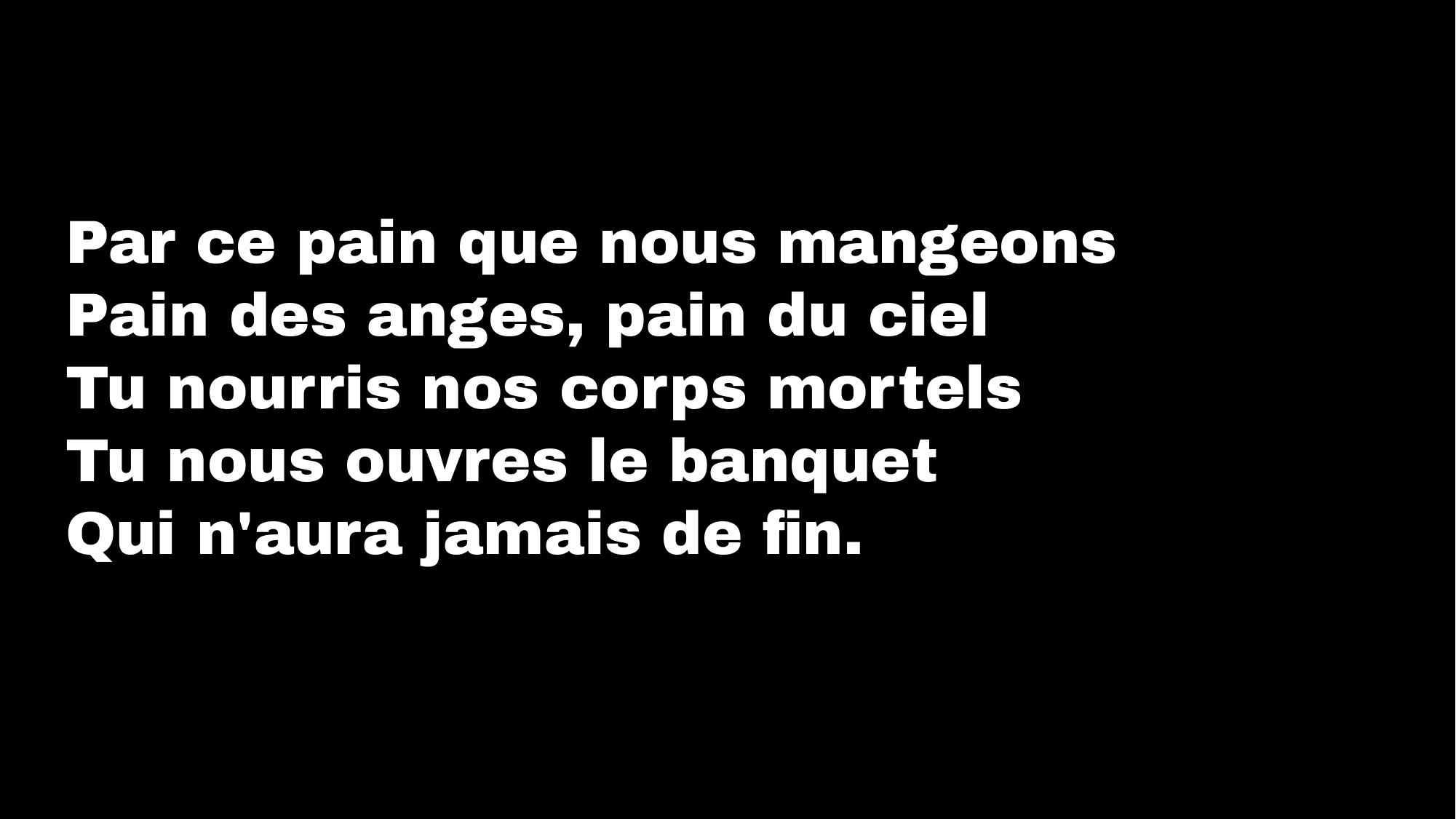

Par ce pain que nous mangeons
Pain des anges, pain du ciel
Tu nourris nos corps mortels
Tu nous ouvres le banquet
Qui n'aura jamais de fin.